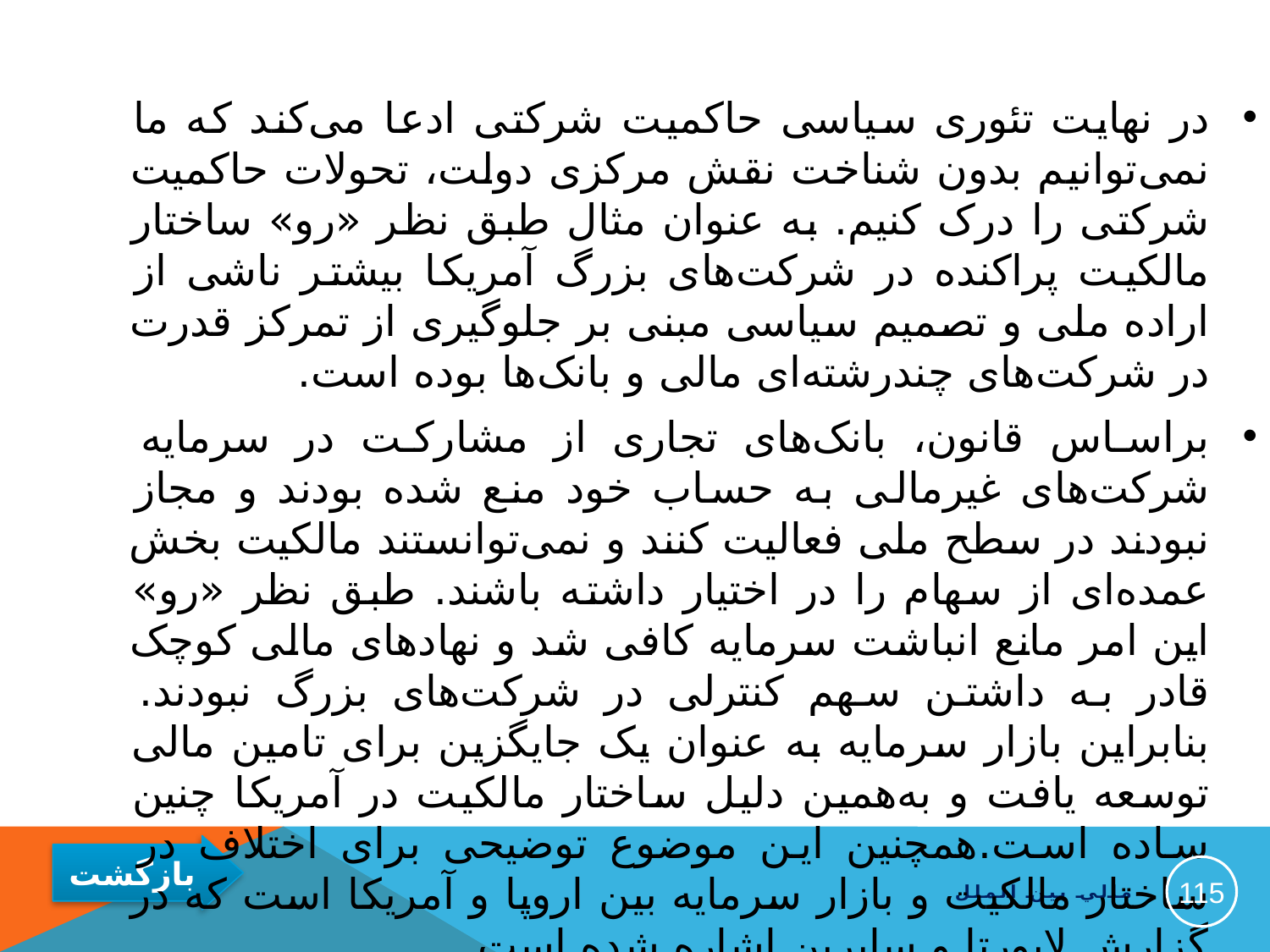

در نهایت تئوری سیاسی حاکمیت شرکتی ادعا می‌کند که ما نمی‌توانیم بدون شناخت نقش مرکزی دولت، تحولات حاکمیت شرکتی را درک کنیم. به عنوان مثال طبق نظر «رو» ساختار مالکیت پراکنده در شرکت‌‌‌های بزرگ آمریکا بیشتر ناشی از اراده ملی و تصمیم سیاسی مبنی بر جلوگیری از تمرکز قدرت در شرکت‌‌‌های چندرشته‌ای مالی و بانک‌ها بوده است.
براساس قانون، بانک‌‌‌های تجاری از مشارکت در سرمایه شرکت‌‌‌های غیرمالی به حساب خود منع شده بودند و مجاز نبودند در سطح ملی فعالیت کنند و نمی‌توانستند مالکیت بخش عمده‌ای از سهام را در اختیار داشته باشند. طبق نظر «رو» این امر مانع انباشت سرمایه کافی شد و نهادهای مالی کوچک قادر به داشتن سهم کنترلی در شرکت‌‌‌های بزرگ نبودند. بنابراین بازار سرمایه به عنوان یک جایگزین برای تامین مالی توسعه یافت و به‌همین دلیل ساختار مالکیت در آمریکا چنین ساده است.همچنین این موضوع توضیحی برای اختلاف در ساختار مالکیت و بازار سرمایه بین اروپا و آمریکا است که در گزارش لاپورتا و سایرین اشاره شده است.

115
مالي بين الملل